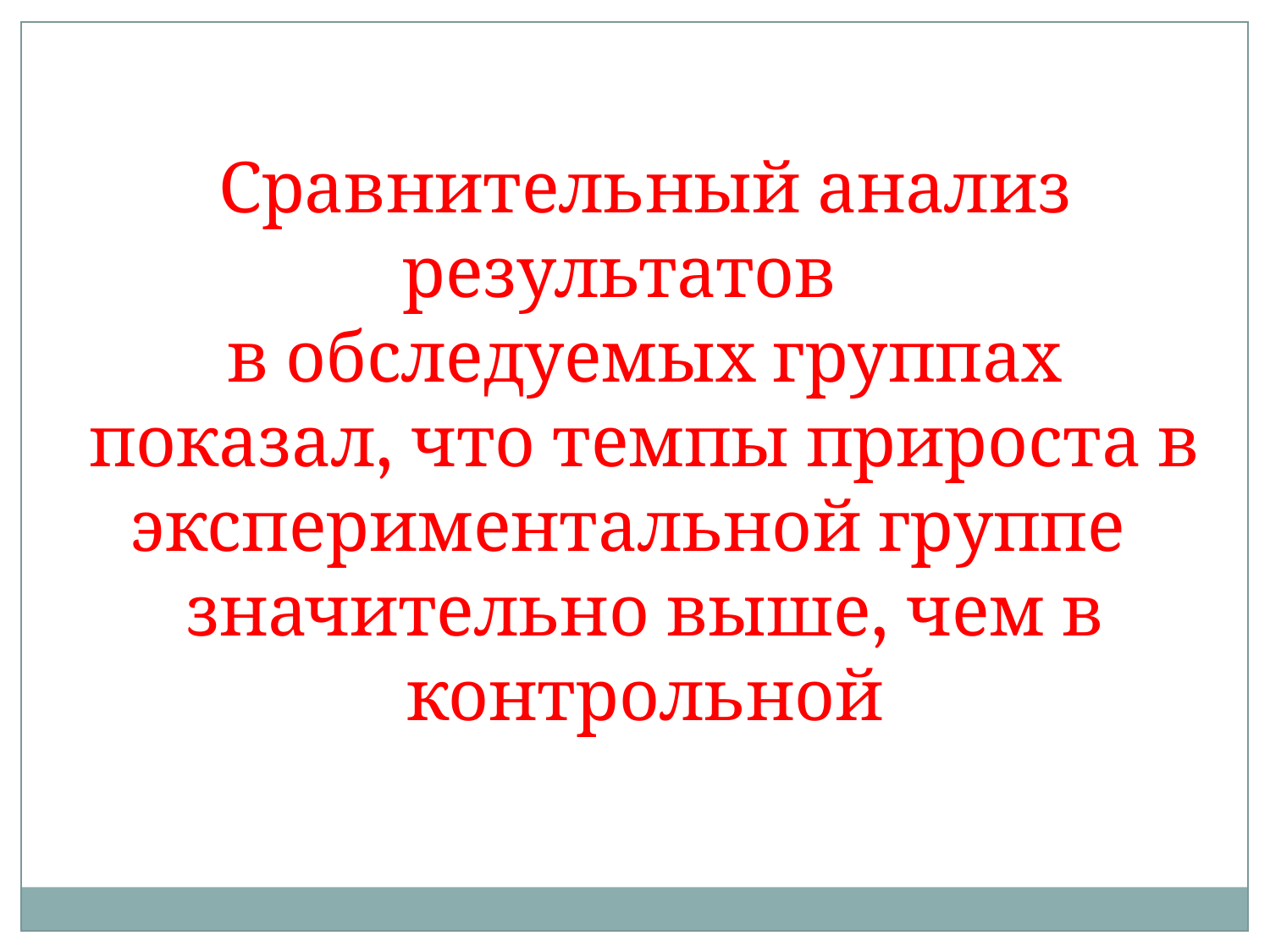

Сравнительный анализ результатов
в обследуемых группах показал, что темпы прироста в экспериментальной группе   значительно выше, чем в контрольной